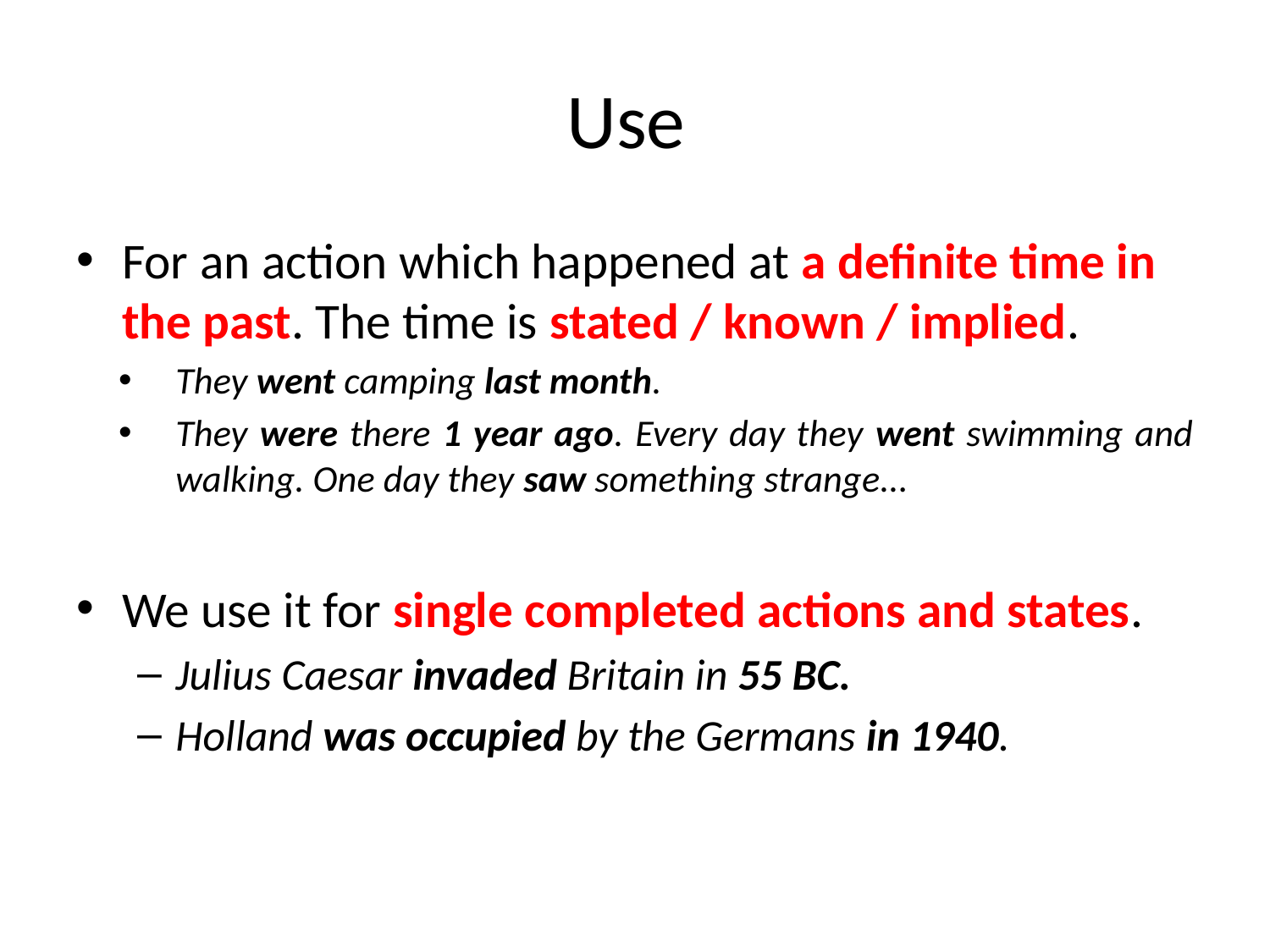

# Use
For an action which happened at a definite time in the past. The time is stated / known / implied.
They went camping last month.
They were there 1 year ago. Every day they went swimming and walking. One day they saw something strange...

We use it for single completed actions and states.
Julius Caesar invaded Britain in 55 BC.
Holland was occupied by the Germans in 1940.